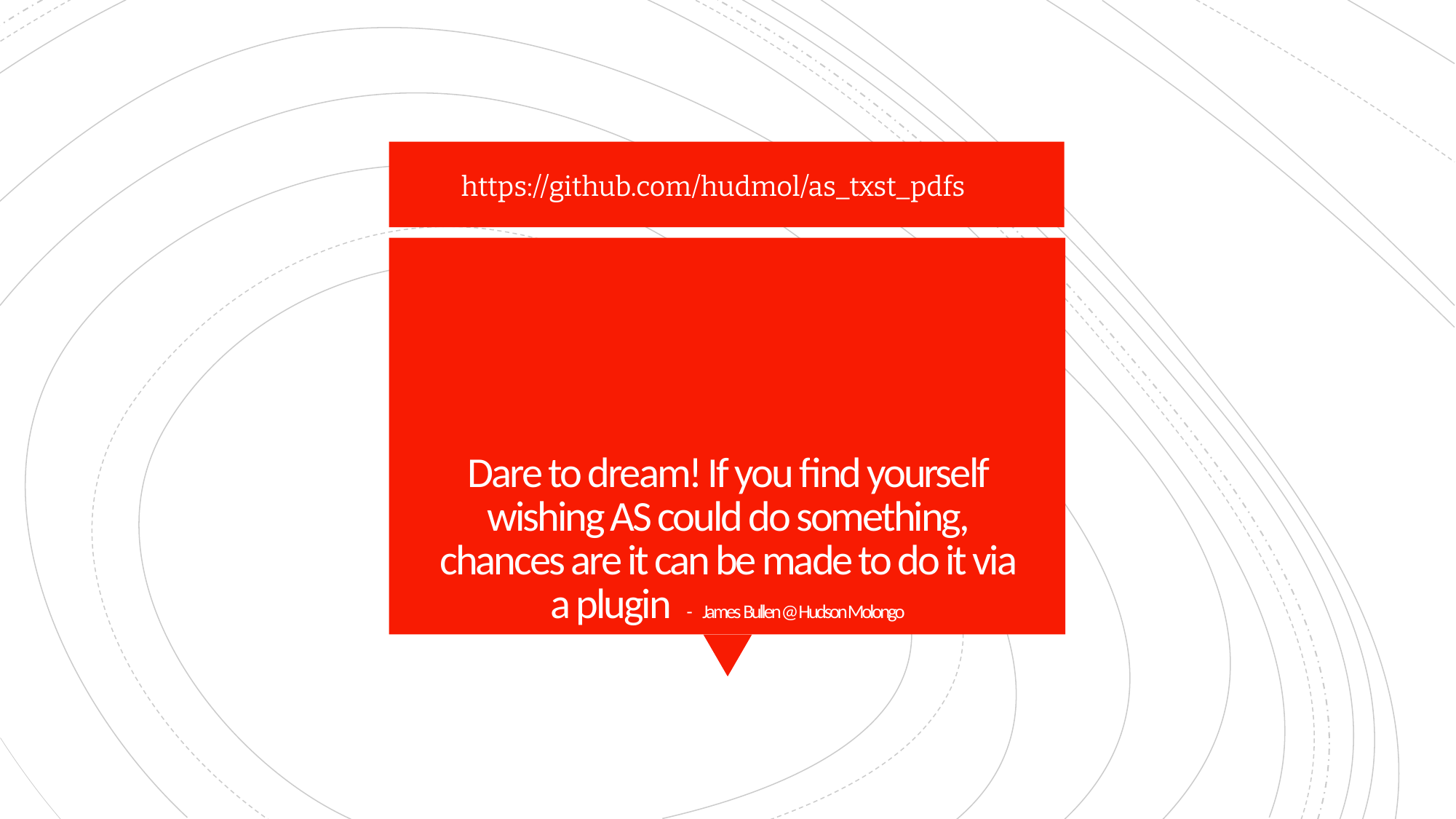

https://github.com/hudmol/as_txst_pdfs
# Dare to dream! If you find yourself wishing AS could do something, chances are it can be made to do it via a plugin  - James  Bullen @ Hudson Molongo